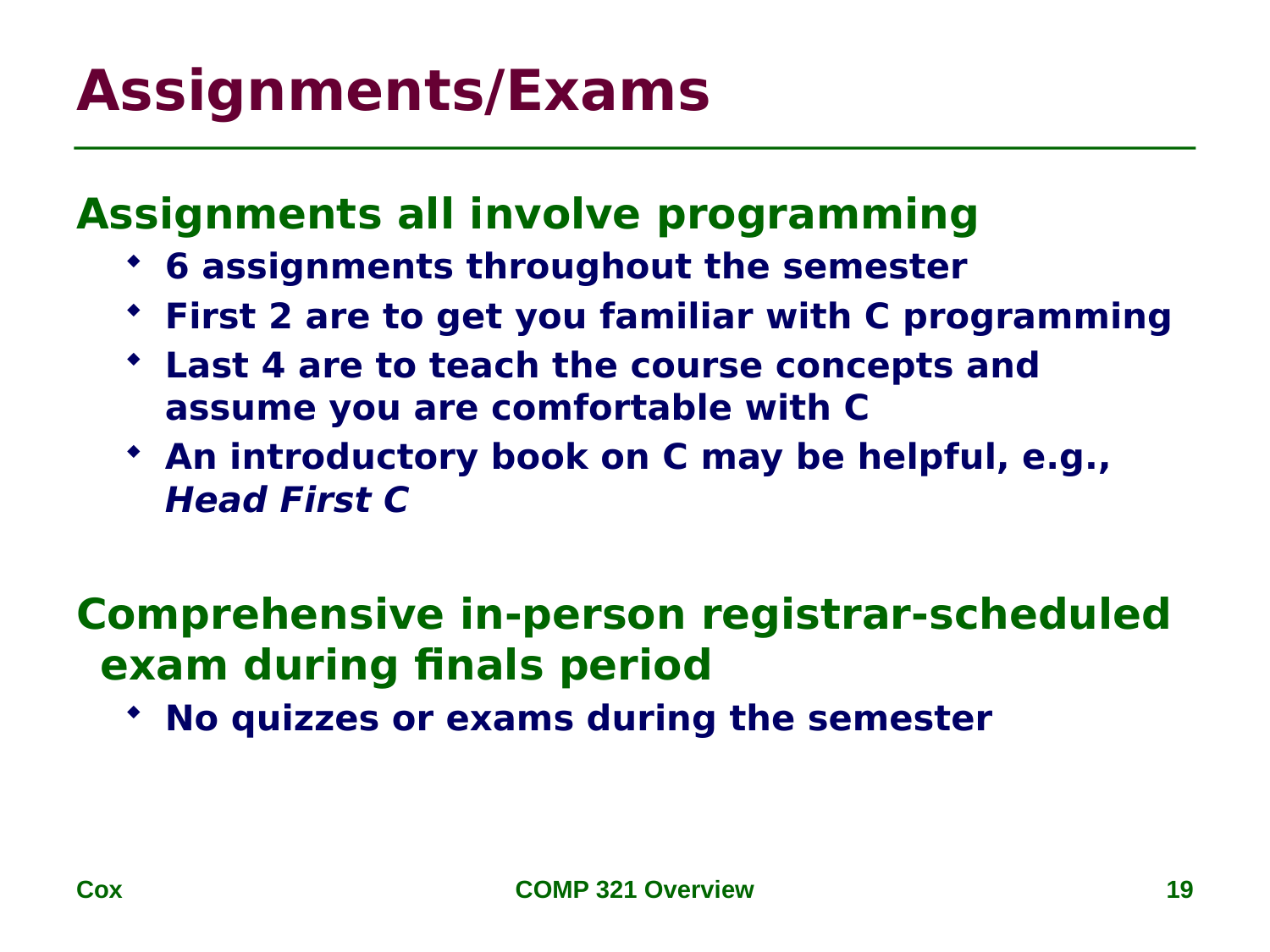

# Assignments/Exams
Assignments all involve programming
6 assignments throughout the semester
First 2 are to get you familiar with C programming
Last 4 are to teach the course concepts and assume you are comfortable with C
An introductory book on C may be helpful, e.g., Head First C

Comprehensive in-person registrar-scheduled exam during finals period
No quizzes or exams during the semester
Cox
COMP 321 Overview
19